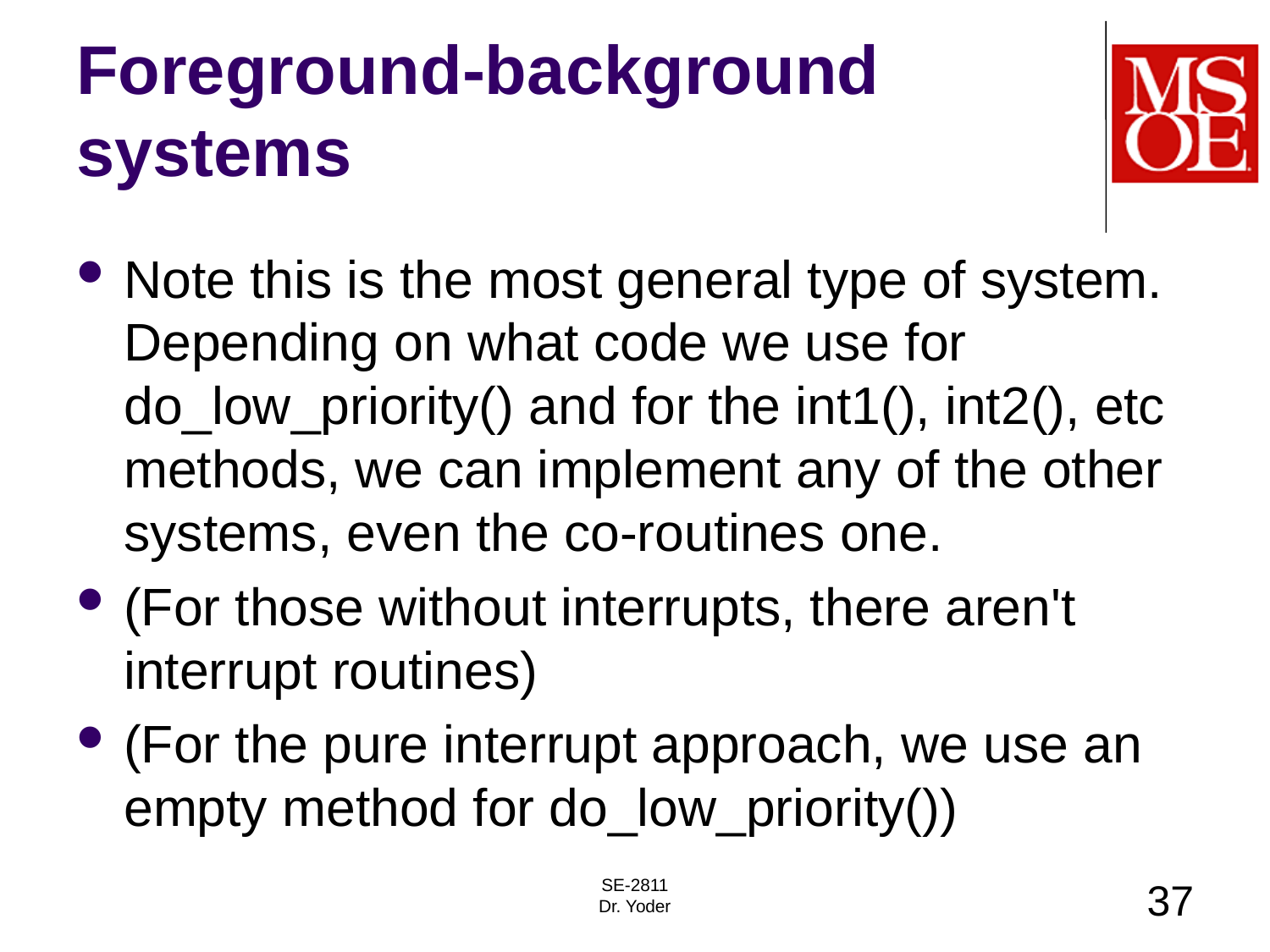

# Foreground-background systems
Note this is the most general type of system. Depending on what code we use for do_low_priority() and for the int1(), int2(), etc methods, we can implement any of the other systems, even the co-routines one.
(For those without interrupts, there aren't interrupt routines)
(For the pure interrupt approach, we use an empty method for do_low_priority())

SE-2811
Dr. Yoder
37